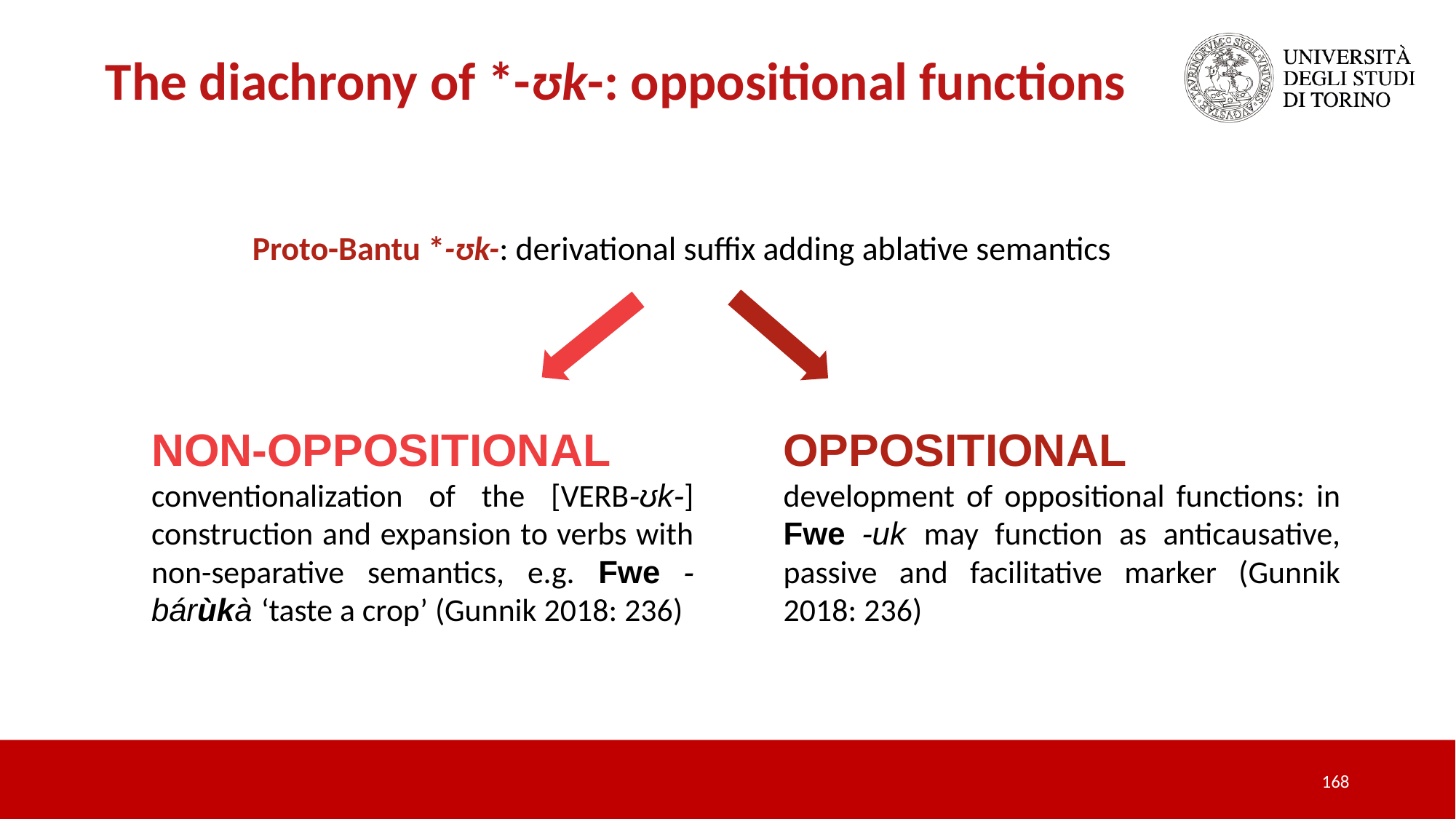

The diachrony of *-ʊk-: oppositional functions
Proto-Bantu *-ʊk-: derivational suffix adding ablative semantics

non-oppositional
conventionalization of the [verb-ʊk-] construction and expansion to verbs with non-separative semantics, e.g. Fwe -bárùkà ‘taste a crop’ (Gunnik 2018: 236)
oppositional
development of oppositional functions: in Fwe -uk may function as anticausative, passive and facilitative marker (Gunnik 2018: 236)
168